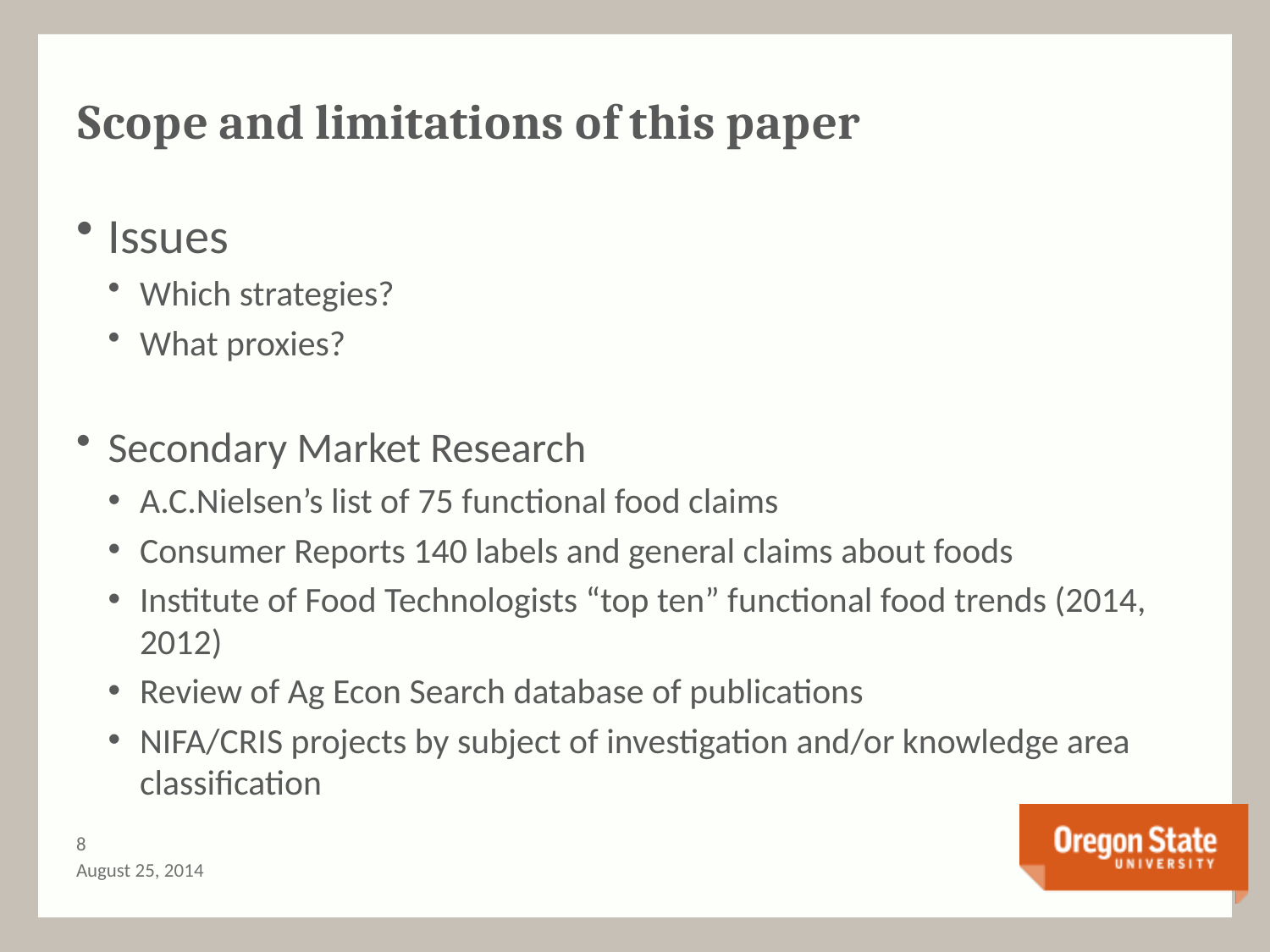

# Scope and limitations of this paper
Issues
Which strategies?
What proxies?

Secondary Market Research
A.C.Nielsen’s list of 75 functional food claims
Consumer Reports 140 labels and general claims about foods
Institute of Food Technologists “top ten” functional food trends (2014, 2012)
Review of Ag Econ Search database of publications
NIFA/CRIS projects by subject of investigation and/or knowledge area classification
8
August 25, 2014